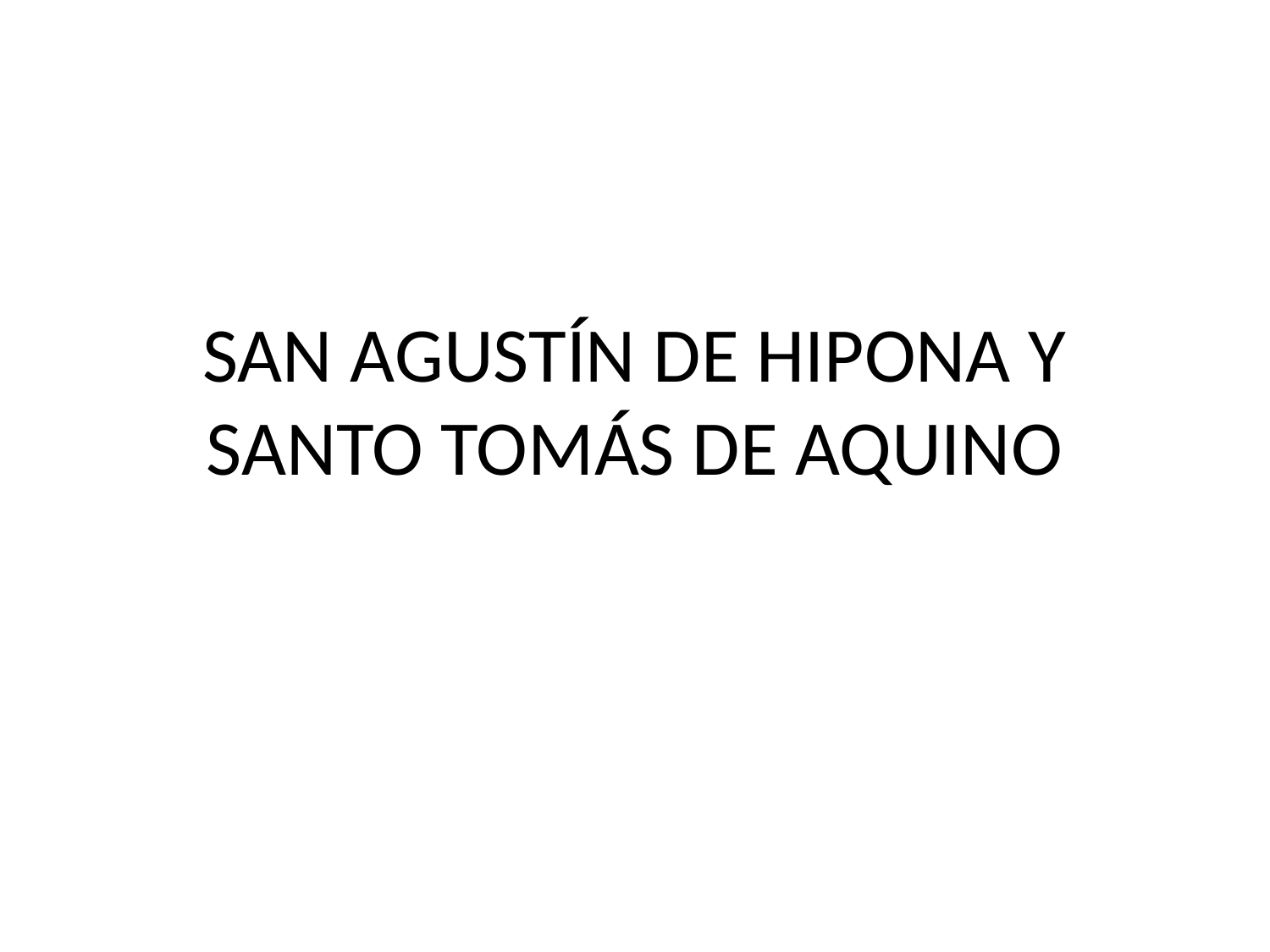

# SAN AGUSTÍN DE HIPONA Y SANTO TOMÁS DE AQUINO